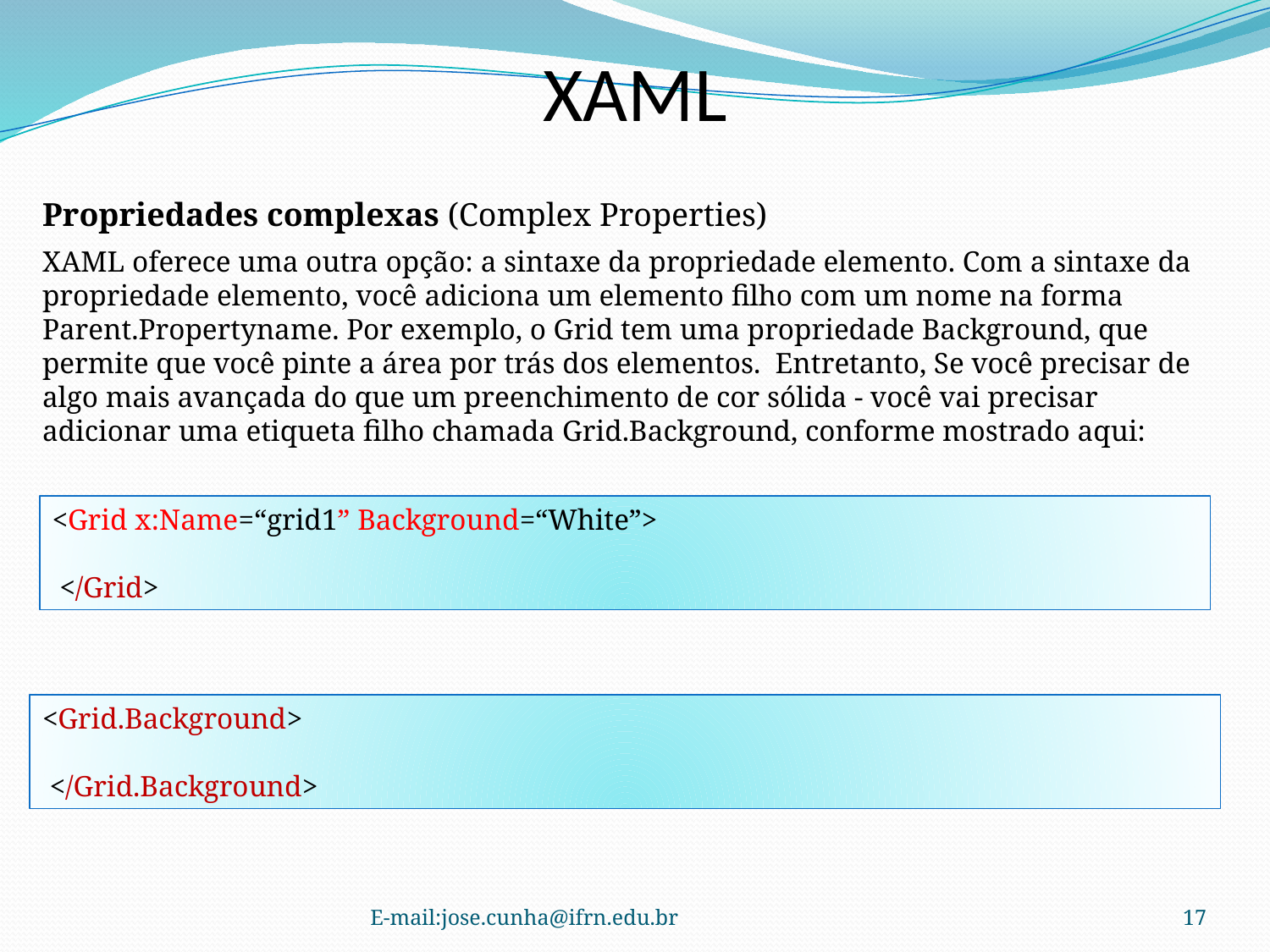

XAML
Propriedades complexas (Complex Properties)
XAML oferece uma outra opção: a sintaxe da propriedade elemento. Com a sintaxe da propriedade elemento, você adiciona um elemento filho com um nome na forma Parent.Propertyname. Por exemplo, o Grid tem uma propriedade Background, que permite que você pinte a área por trás dos elementos.  Entretanto, Se você precisar de algo mais avançada do que um preenchimento de cor sólida - você vai precisar adicionar uma etiqueta filho chamada Grid.Background, conforme mostrado aqui:
<Grid x:Name=“grid1” Background=“White”>

 </Grid>
<Grid.Background>

 </Grid.Background>
E-mail:jose.cunha@ifrn.edu.br
17